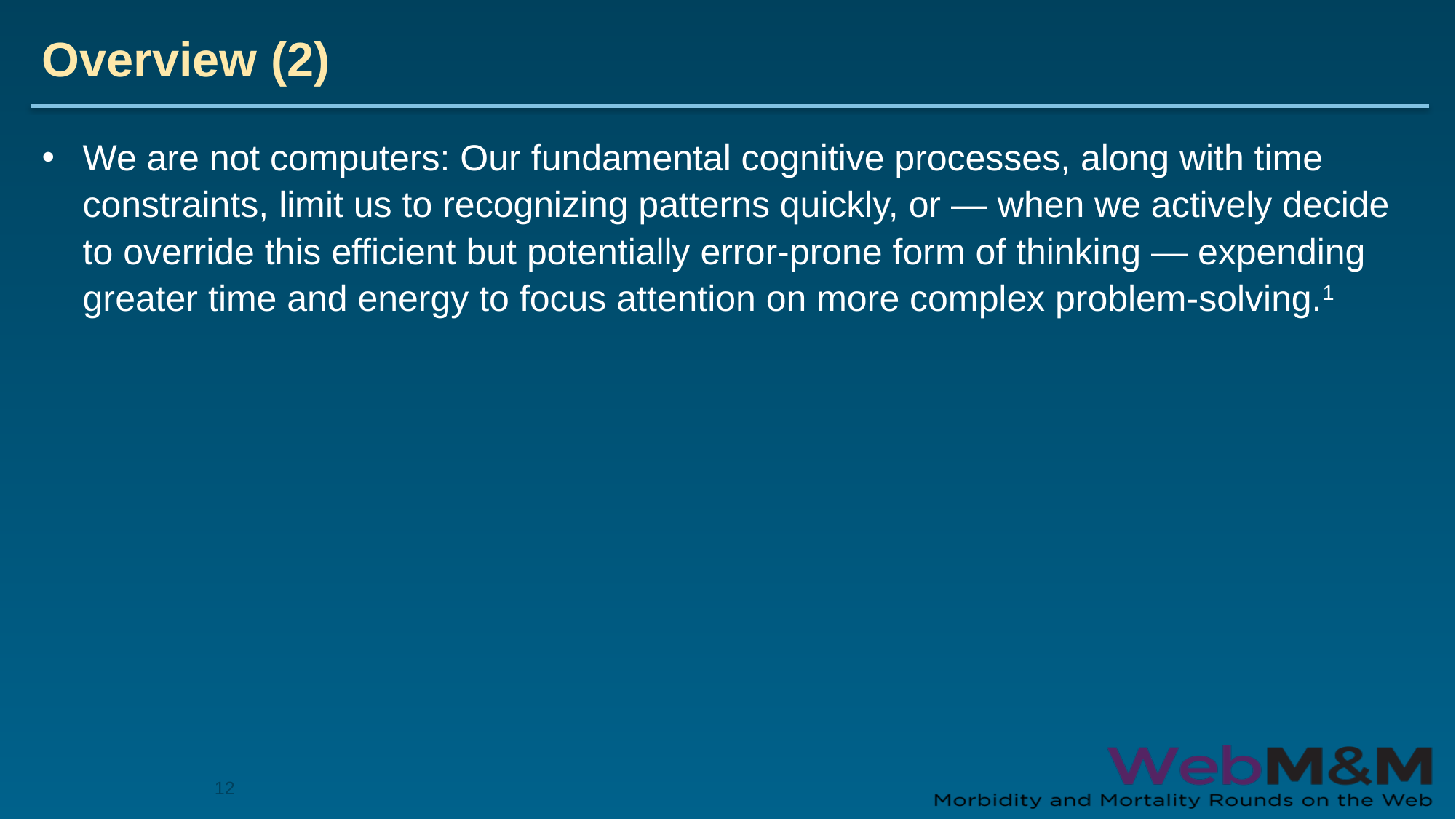

# Overview (2)
We are not computers: Our fundamental cognitive processes, along with time constraints, limit us to recognizing patterns quickly, or — when we actively decide to override this efficient but potentially error-prone form of thinking — expending greater time and energy to focus attention on more complex problem-solving.1

12